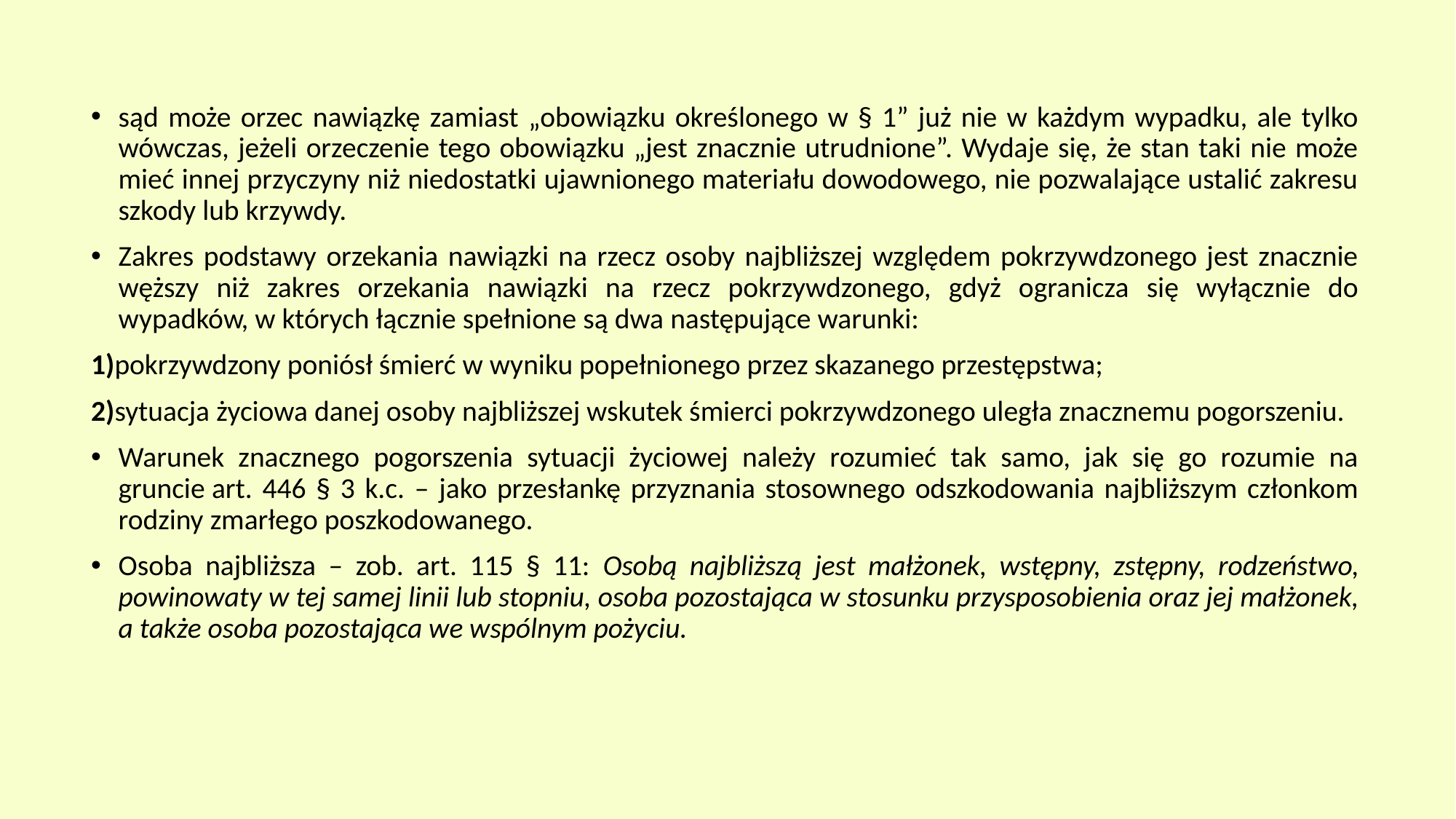

sąd może orzec nawiązkę zamiast „obowiązku określonego w § 1” już nie w każdym wypadku, ale tylko wówczas, jeżeli orzeczenie tego obowiązku „jest znacznie utrudnione”. Wydaje się, że stan taki nie może mieć innej przyczyny niż niedostatki ujawnionego materiału dowodowego, nie pozwalające ustalić zakresu szkody lub krzywdy.
Zakres podstawy orzekania nawiązki na rzecz osoby najbliższej względem pokrzywdzonego jest znacznie węższy niż zakres orzekania nawiązki na rzecz pokrzywdzonego, gdyż ogranicza się wyłącznie do wypadków, w których łącznie spełnione są dwa następujące warunki:
1)pokrzywdzony poniósł śmierć w wyniku popełnionego przez skazanego przestępstwa;
2)sytuacja życiowa danej osoby najbliższej wskutek śmierci pokrzywdzonego uległa znacznemu pogorszeniu.
Warunek znacznego pogorszenia sytuacji życiowej należy rozumieć tak samo, jak się go rozumie na gruncie art. 446 § 3 k.c. – jako przesłankę przyznania stosownego odszkodowania najbliższym członkom rodziny zmarłego poszkodowanego.
Osoba najbliższa – zob. art. 115 § 11: Osobą najbliższą jest małżonek, wstępny, zstępny, rodzeństwo, powinowaty w tej samej linii lub stopniu, osoba pozostająca w stosunku przysposobienia oraz jej małżonek, a także osoba pozostająca we wspólnym pożyciu.